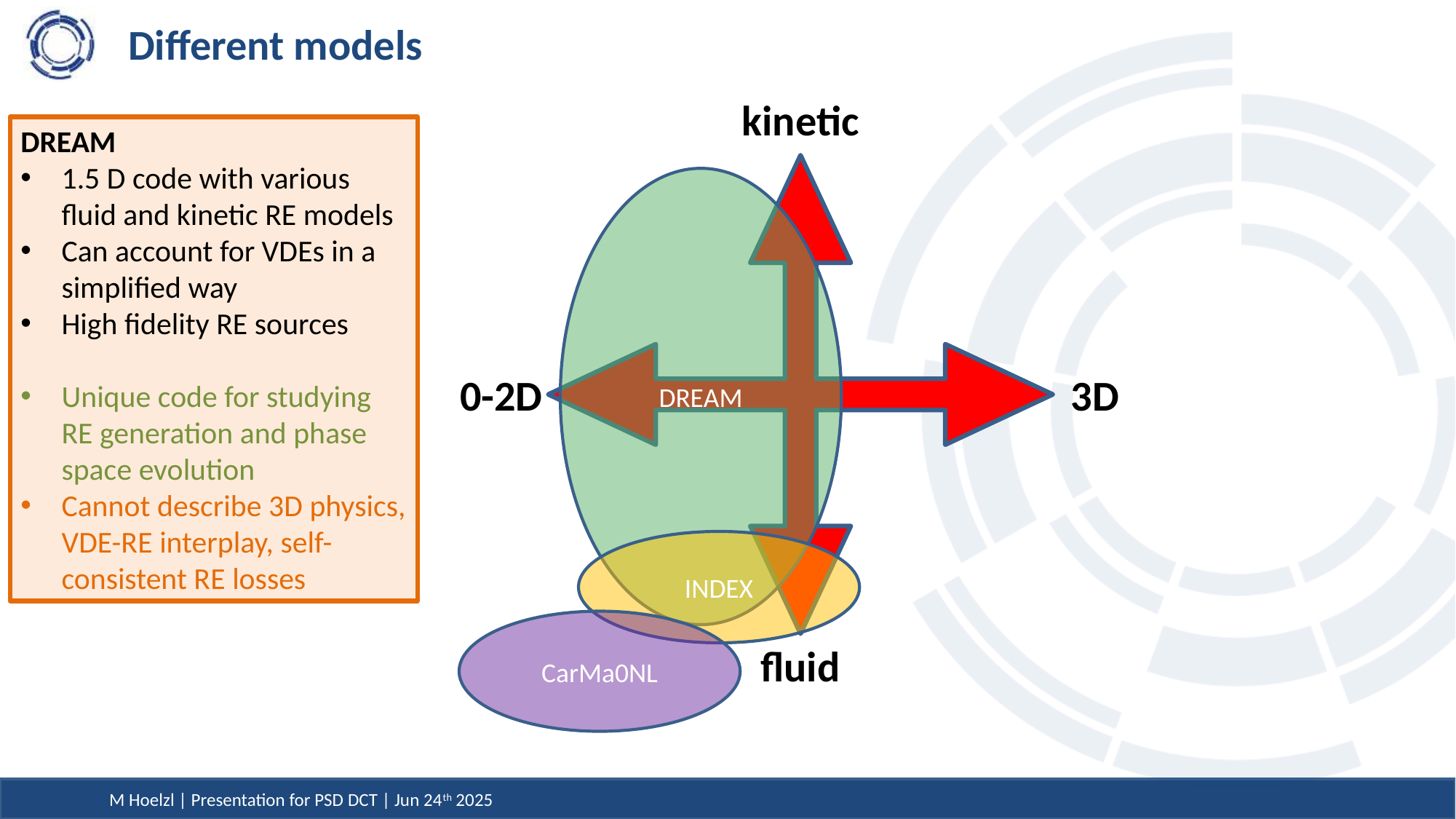

# Different models
kinetic
DREAM
1.5 D code with various fluid and kinetic RE models
Can account for VDEs in a simplified way
High fidelity RE sources

Unique code for studying RE generation and phase space evolution
Cannot describe 3D physics, VDE-RE interplay, self-consistent RE losses

DREAM
0-2D
3D
INDEX
CarMa0NL
fluid
M Hoelzl | Presentation for PSD DCT | Jun 24th 2025